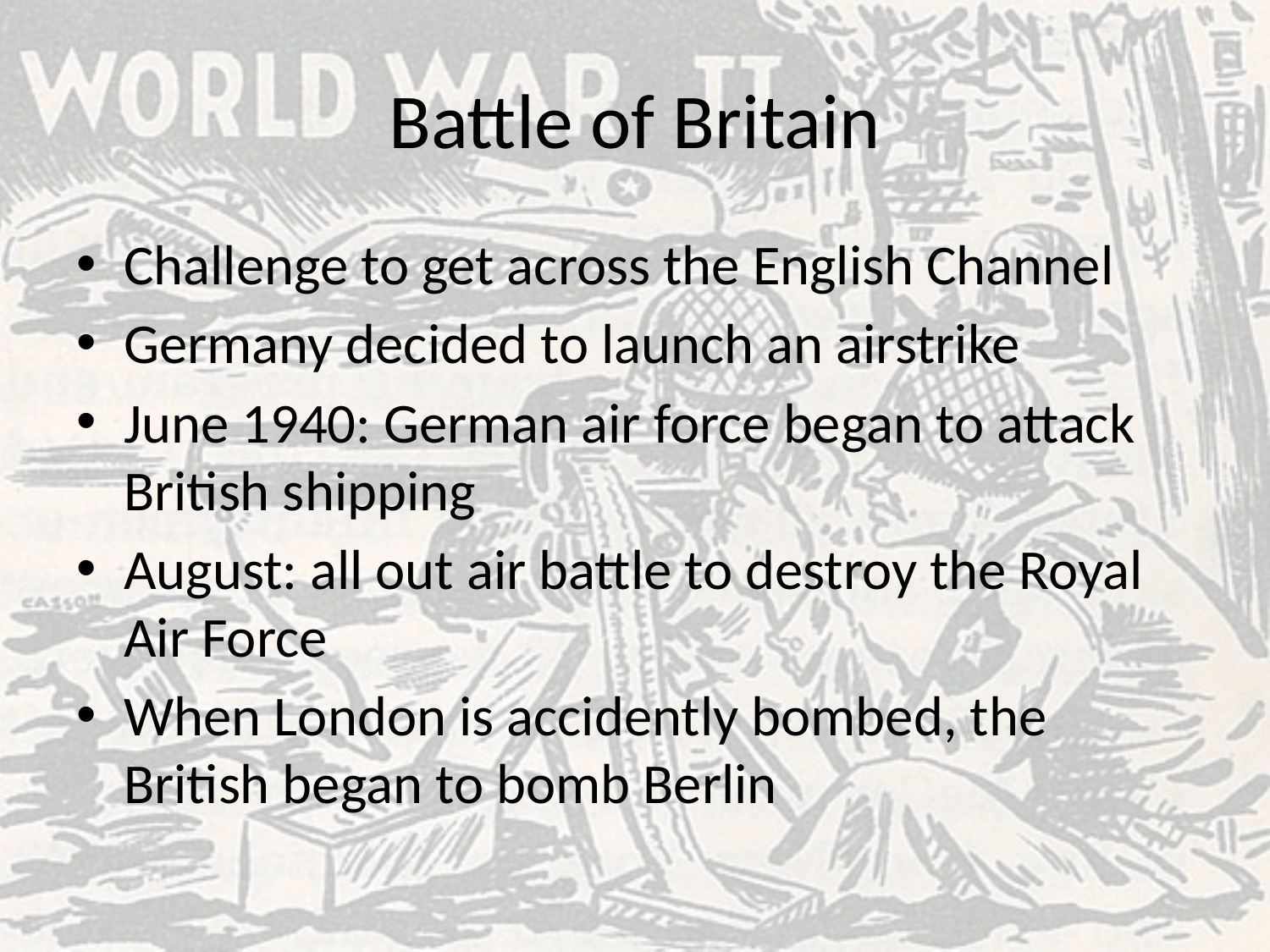

# Battle of Britain
Challenge to get across the English Channel
Germany decided to launch an airstrike
June 1940: German air force began to attack British shipping
August: all out air battle to destroy the Royal Air Force
When London is accidently bombed, the British began to bomb Berlin